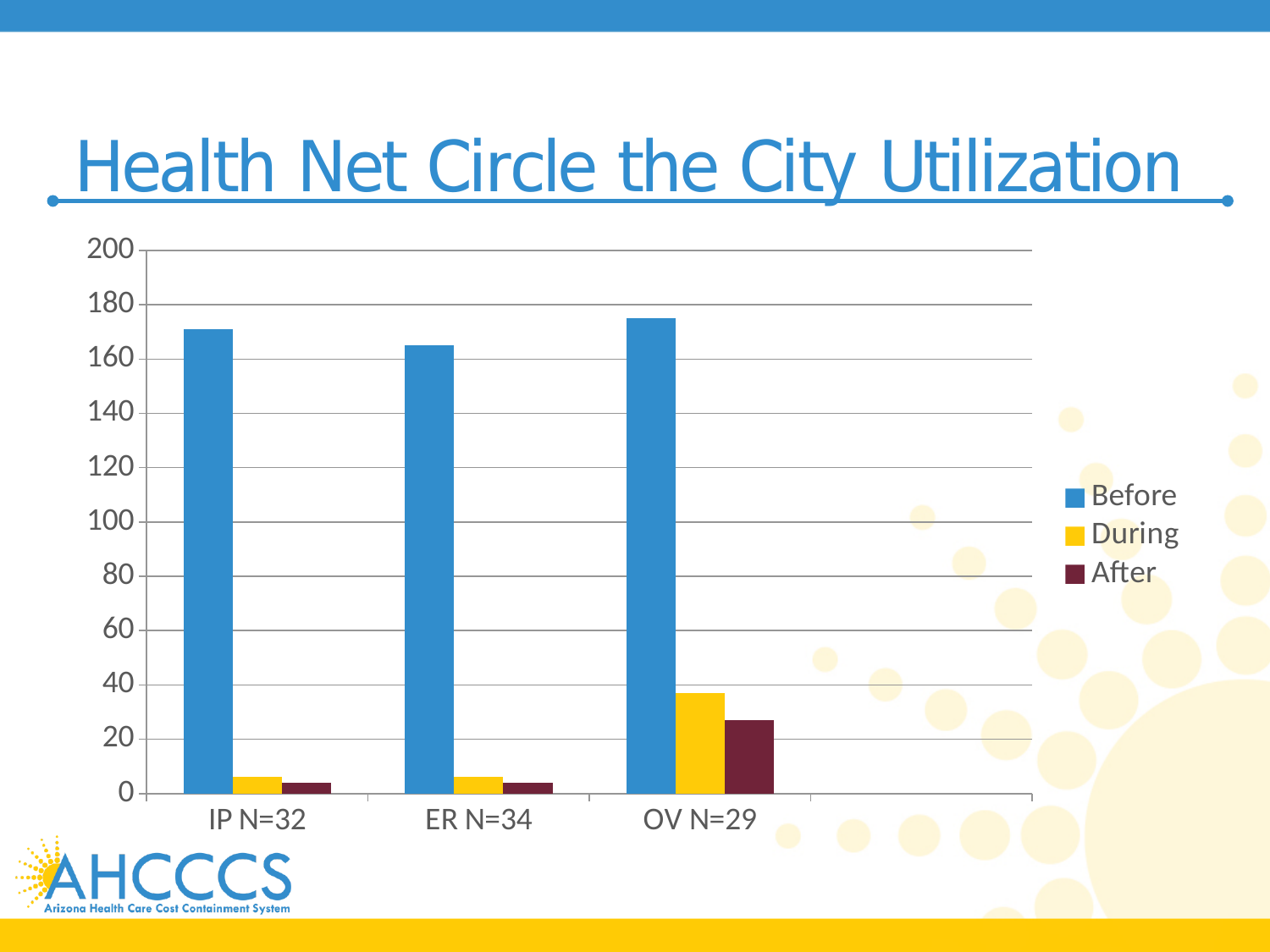

# Health Net Circle the City Utilization

### Chart

| Category | Before  | During  | After |
|---|---|---|---|
| IP N=32 | 171.0 | 6.0 | 4.0 |
| ER N=34 | 165.0 | 6.0 | 4.0 |
| OV N=29 | 175.0 | 37.0 | 27.0 |